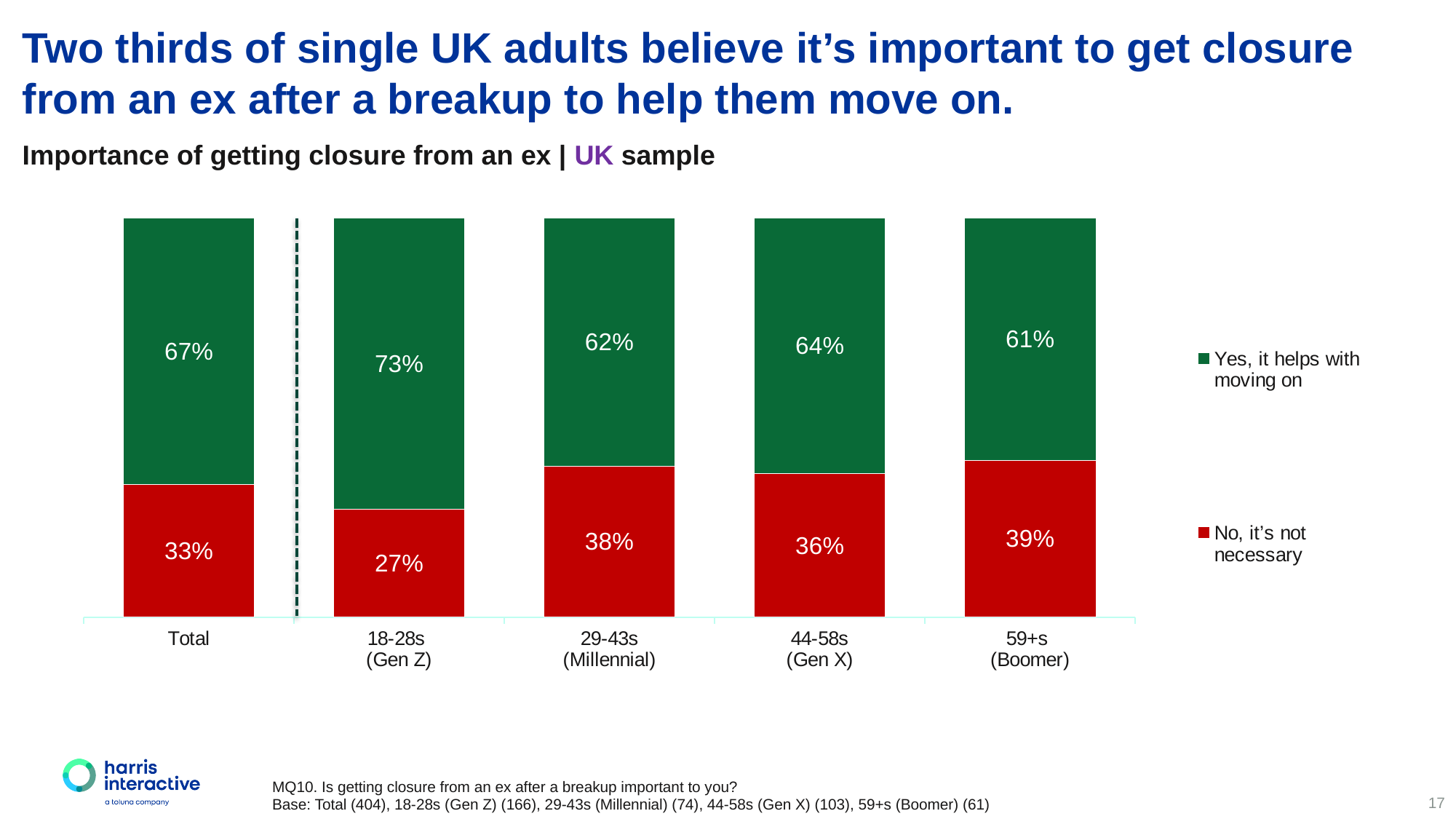

Two thirds of single UK adults believe it’s important to get closure from an ex after a breakup to help them move on.
Importance of getting closure from an ex | UK sample

### Chart

| Category | No, it’s not necessary | Yes, it helps with moving on |
|---|---|---|
| Total | 0.3317 | 0.6683 |
| 18-28s
(Gen Z) | 0.2711 | 0.7289 |
| 29-43s
(Millennial) | 0.3784 | 0.6215999999999999 |
| 44-58s
(Gen X) | 0.3592 | 0.6408 |
| 59+s
(Boomer) | 0.3934 | 0.6065999999999999 |
MQ10. Is getting closure from an ex after a breakup important to you?
Base: Total (404), 18-28s (Gen Z) (166), 29-43s (Millennial) (74), 44-58s (Gen X) (103), 59+s (Boomer) (61)
17